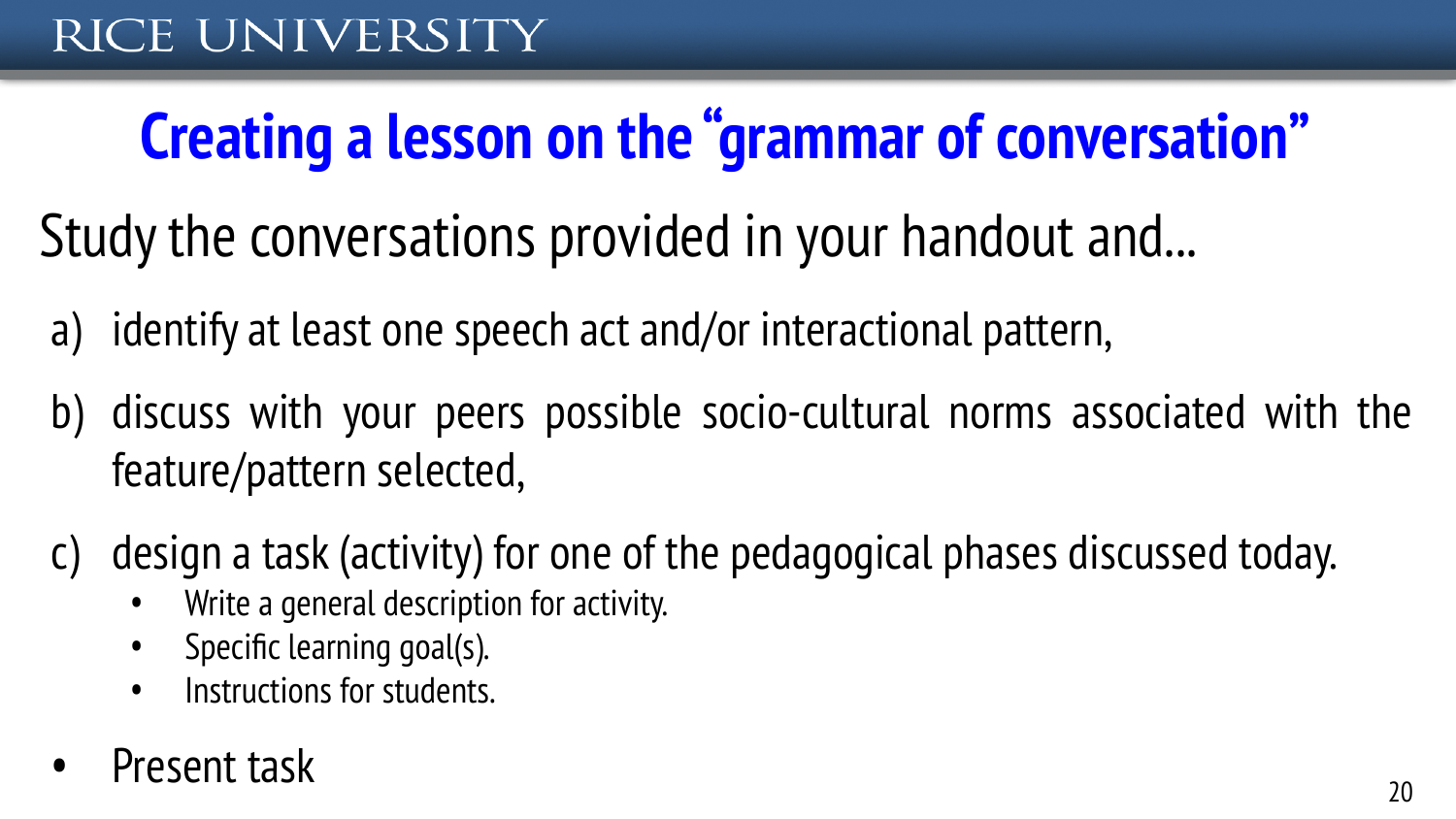

#
Creating a lesson on the “grammar of conversation”

Study the conversations provided in your handout and...

identify at least one speech act and/or interactional pattern,

discuss with your peers possible socio-cultural norms associated with the feature/pattern selected,

design a task (activity) for one of the pedagogical phases discussed today.
Write a general description for activity.
Specific learning goal(s).
Instructions for students.

Present task
20